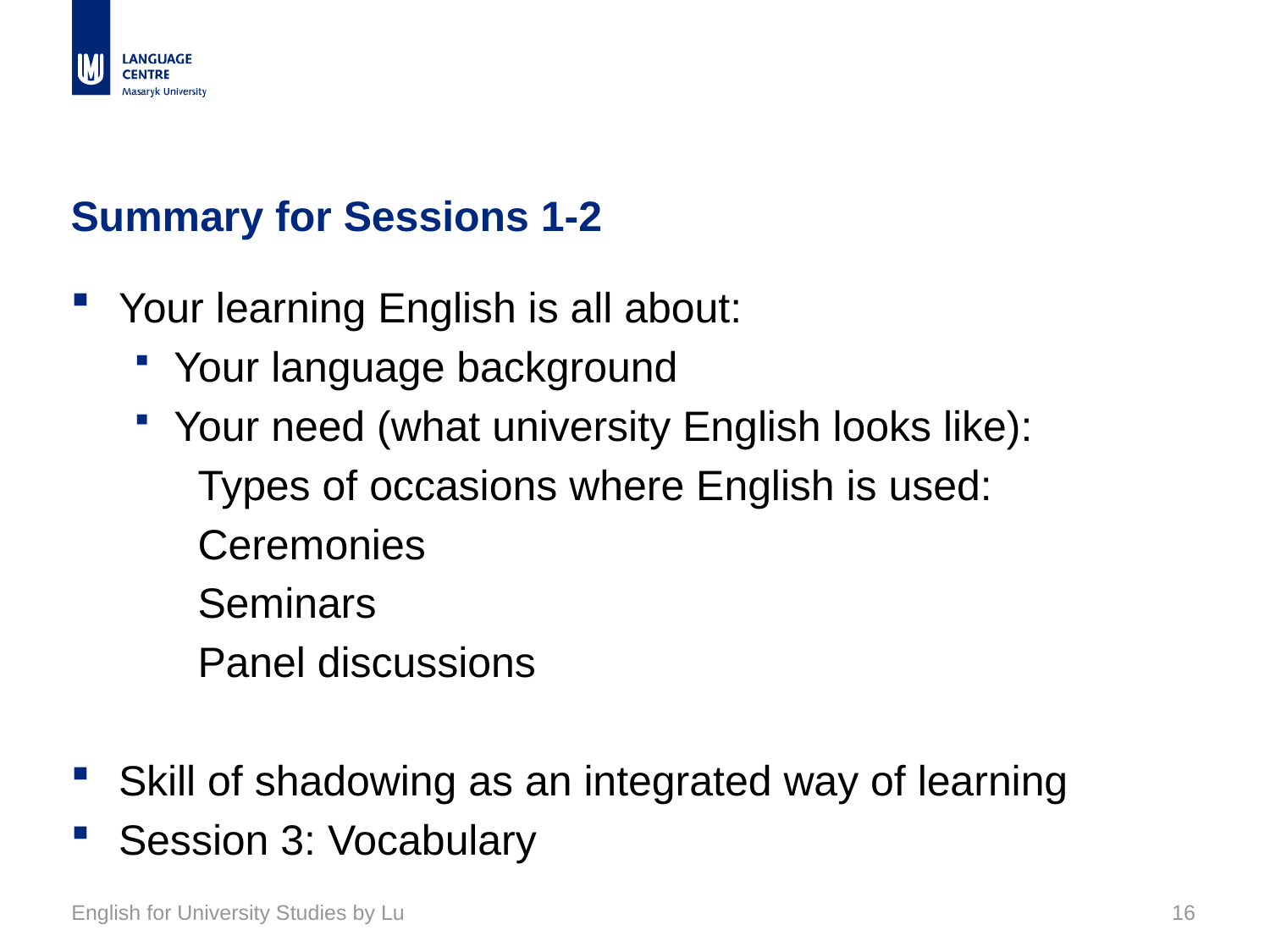

# Summary for Sessions 1-2
Your learning English is all about:
Your language background
Your need (what university English looks like):
Types of occasions where English is used:
Ceremonies
Seminars
Panel discussions

Skill of shadowing as an integrated way of learning
Session 3: Vocabulary
English for University Studies by Lu
16